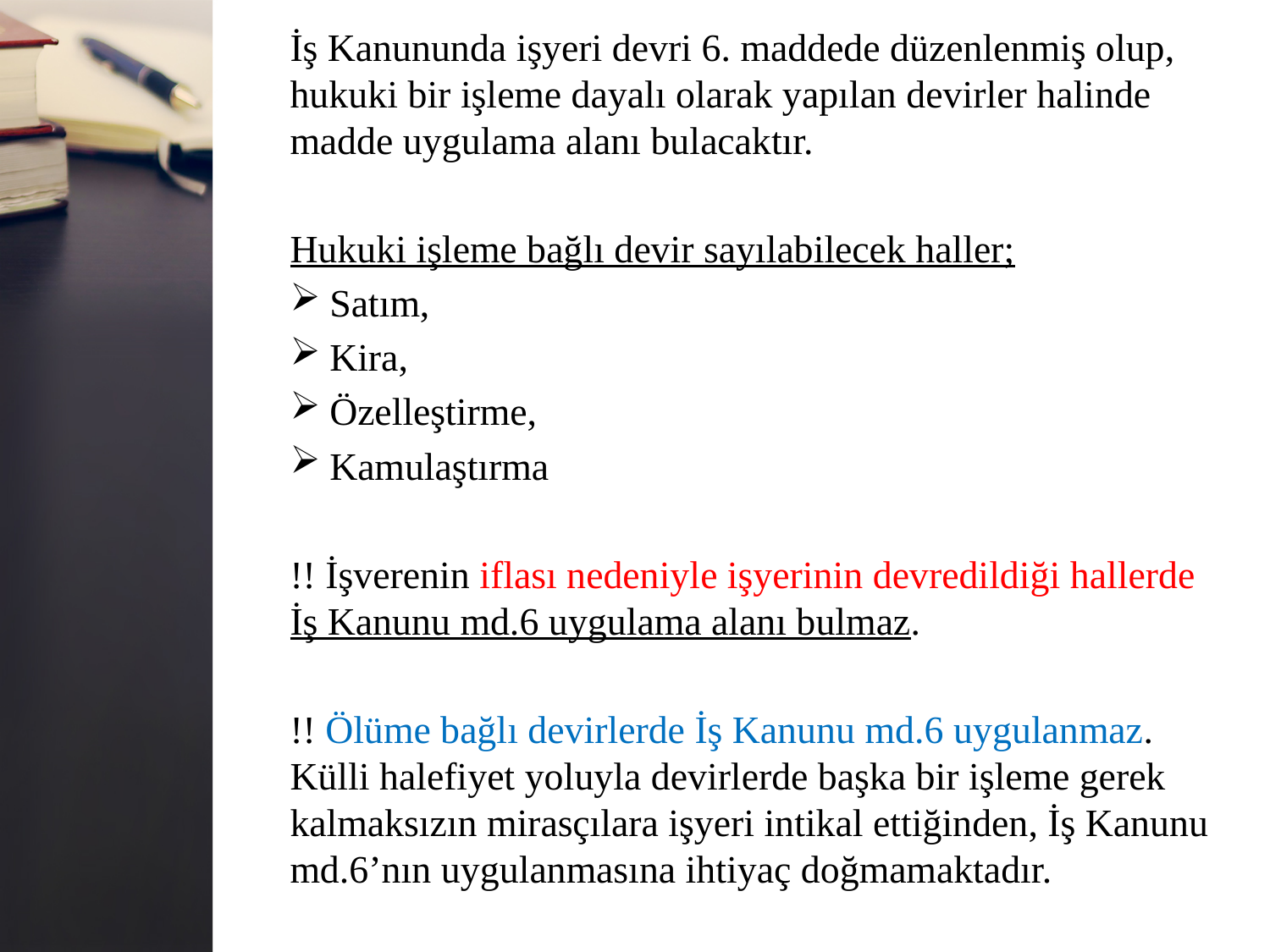

İş Kanununda işyeri devri 6. maddede düzenlenmiş olup,
hukuki bir işleme dayalı olarak yapılan devirler halinde
madde uygulama alanı bulacaktır.

Hukuki işleme bağlı devir sayılabilecek haller;
Satım,
Kira,
Özelleştirme,
Kamulaştırma

!! İşverenin iflası nedeniyle işyerinin devredildiği hallerde
İş Kanunu md.6 uygulama alanı bulmaz.

!! Ölüme bağlı devirlerde İş Kanunu md.6 uygulanmaz.
Külli halefiyet yoluyla devirlerde başka bir işleme gerek
kalmaksızın mirasçılara işyeri intikal ettiğinden, İş Kanunu md.6’nın uygulanmasına ihtiyaç doğmamaktadır.